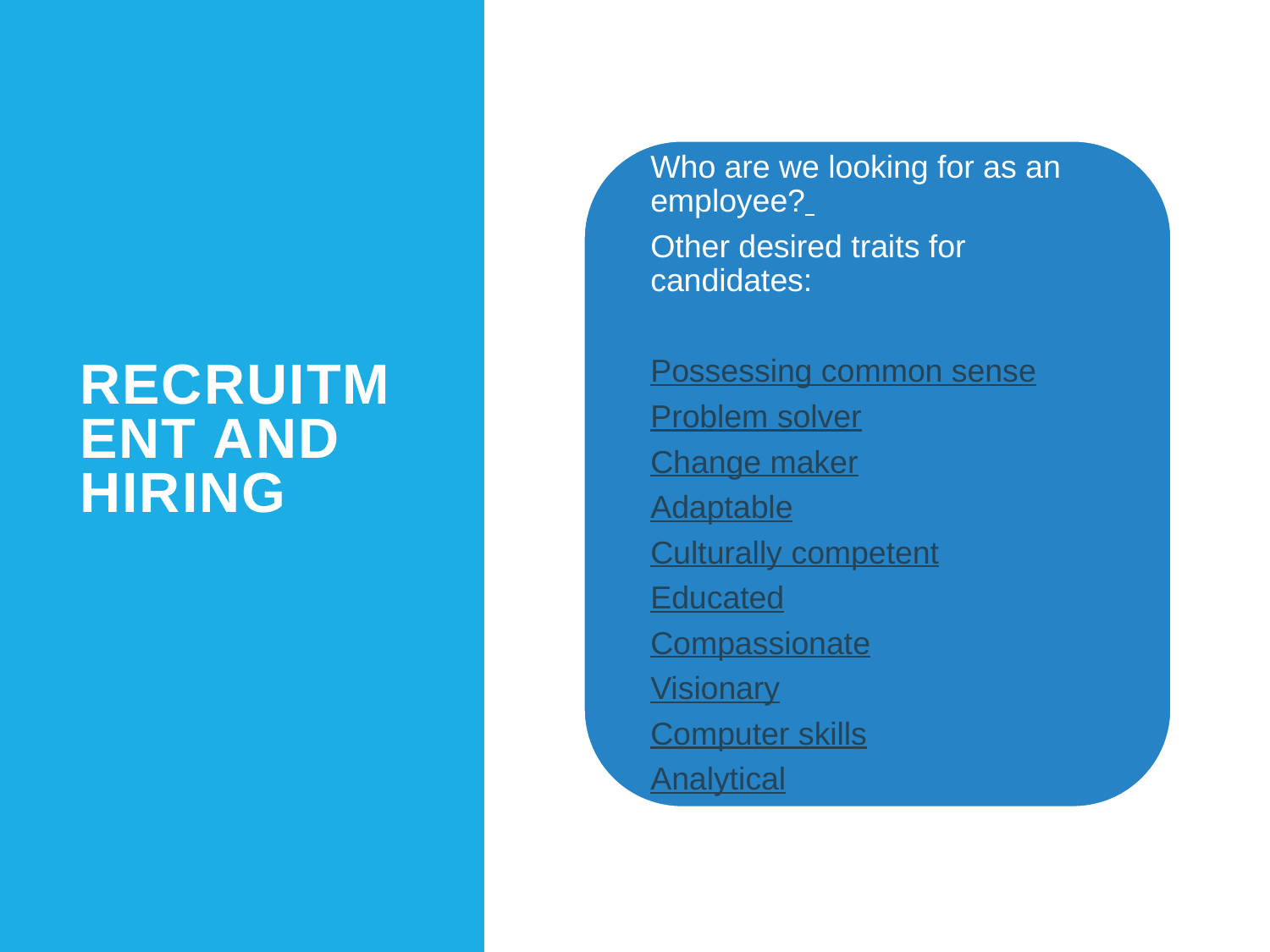

# Recruitment and hiring
Who are we looking for as an employee?
Other desired traits for candidates:

Possessing common sense
Problem solver
Change maker
Adaptable
Culturally competent
Educated
Compassionate
Visionary
Computer skills
Analytical